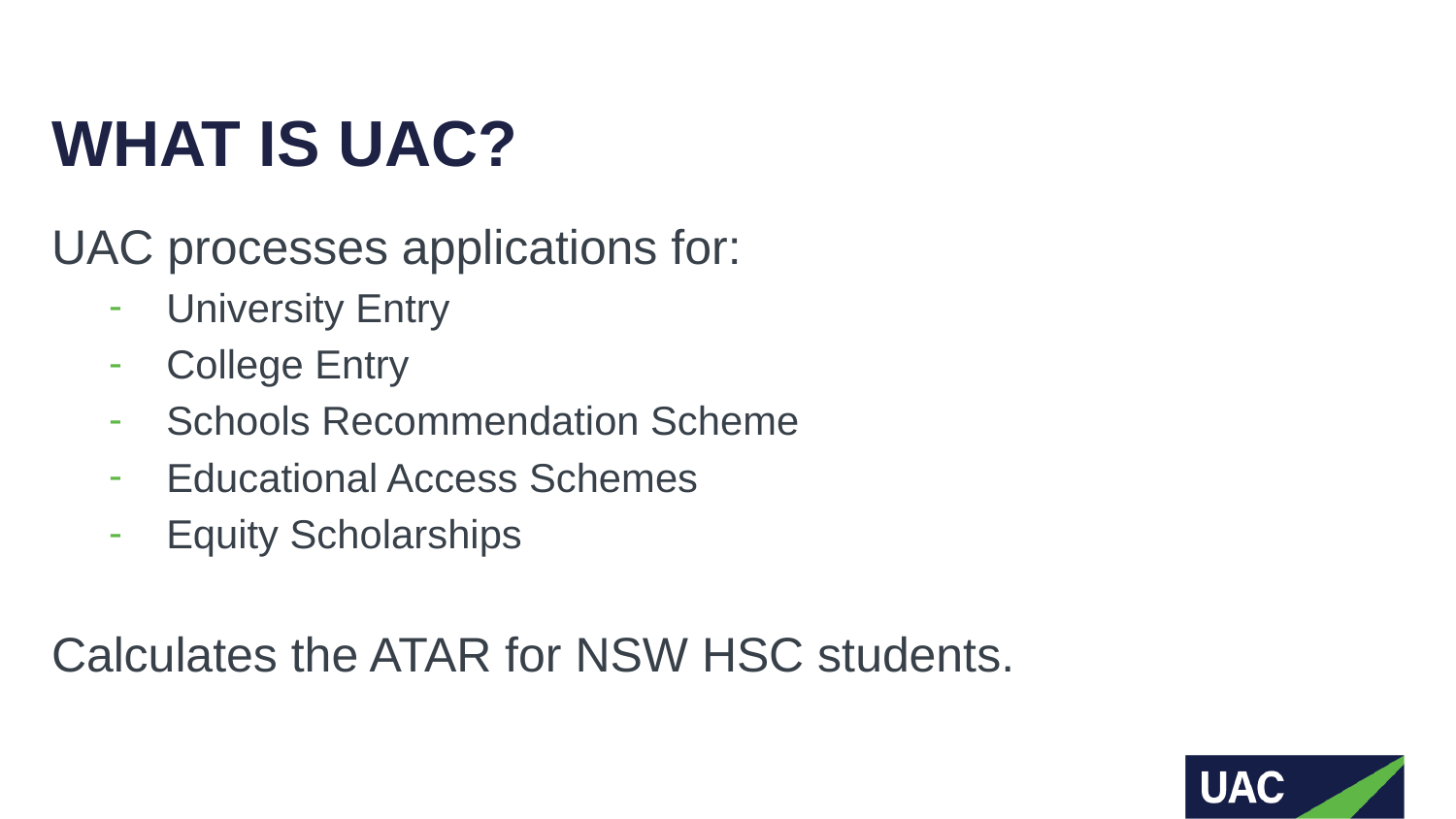

# WHAT IS UAC?
UAC processes applications for:
University Entry
College Entry
Schools Recommendation Scheme
Educational Access Schemes
Equity Scholarships

Calculates the ATAR for NSW HSC students.